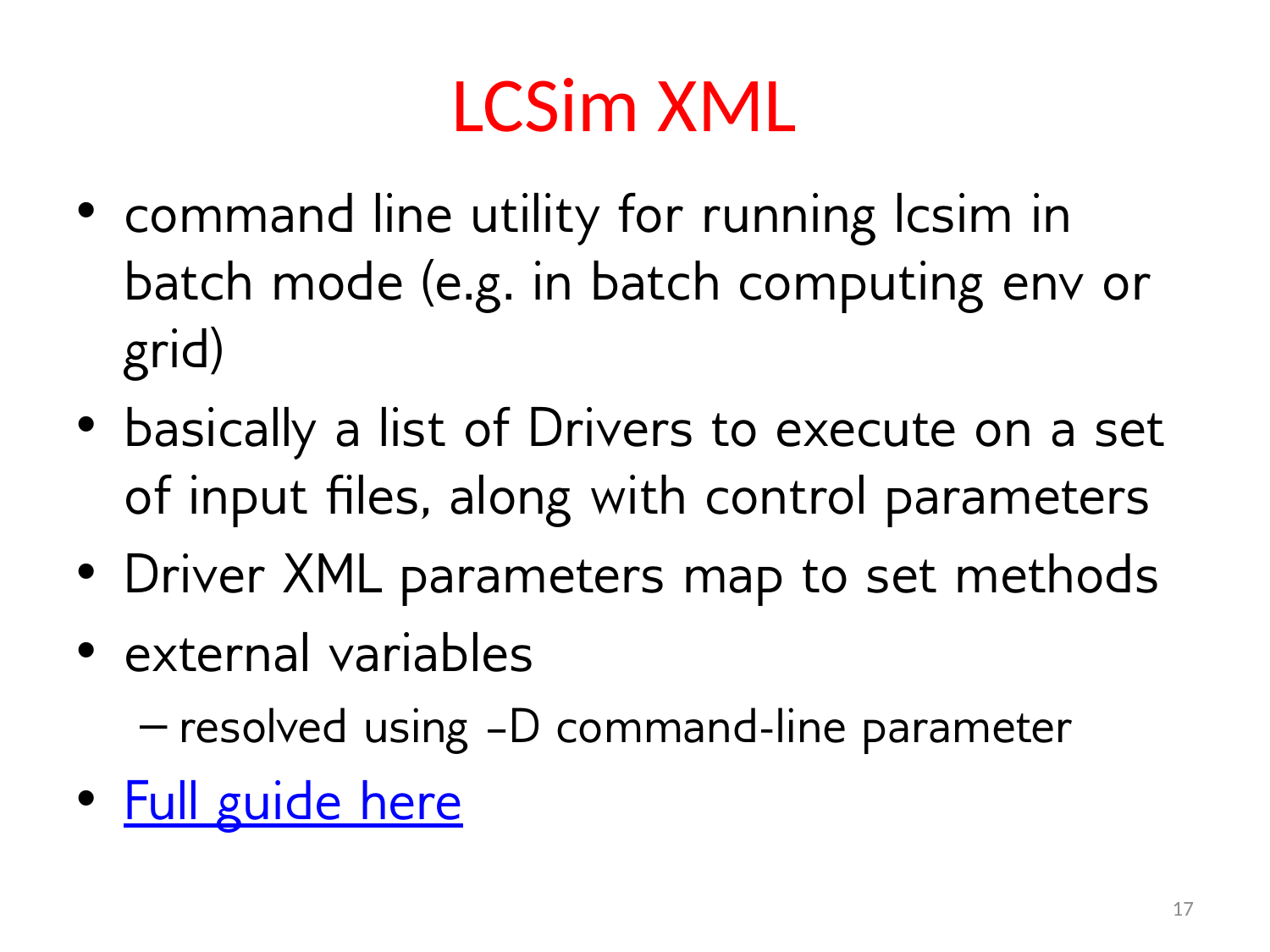

# LCSim XML
command line utility for running lcsim in batch mode (e.g. in batch computing env or grid)
basically a list of Drivers to execute on a set of input files, along with control parameters
Driver XML parameters map to set methods
external variables
resolved using –D command-line parameter
Full guide here

17